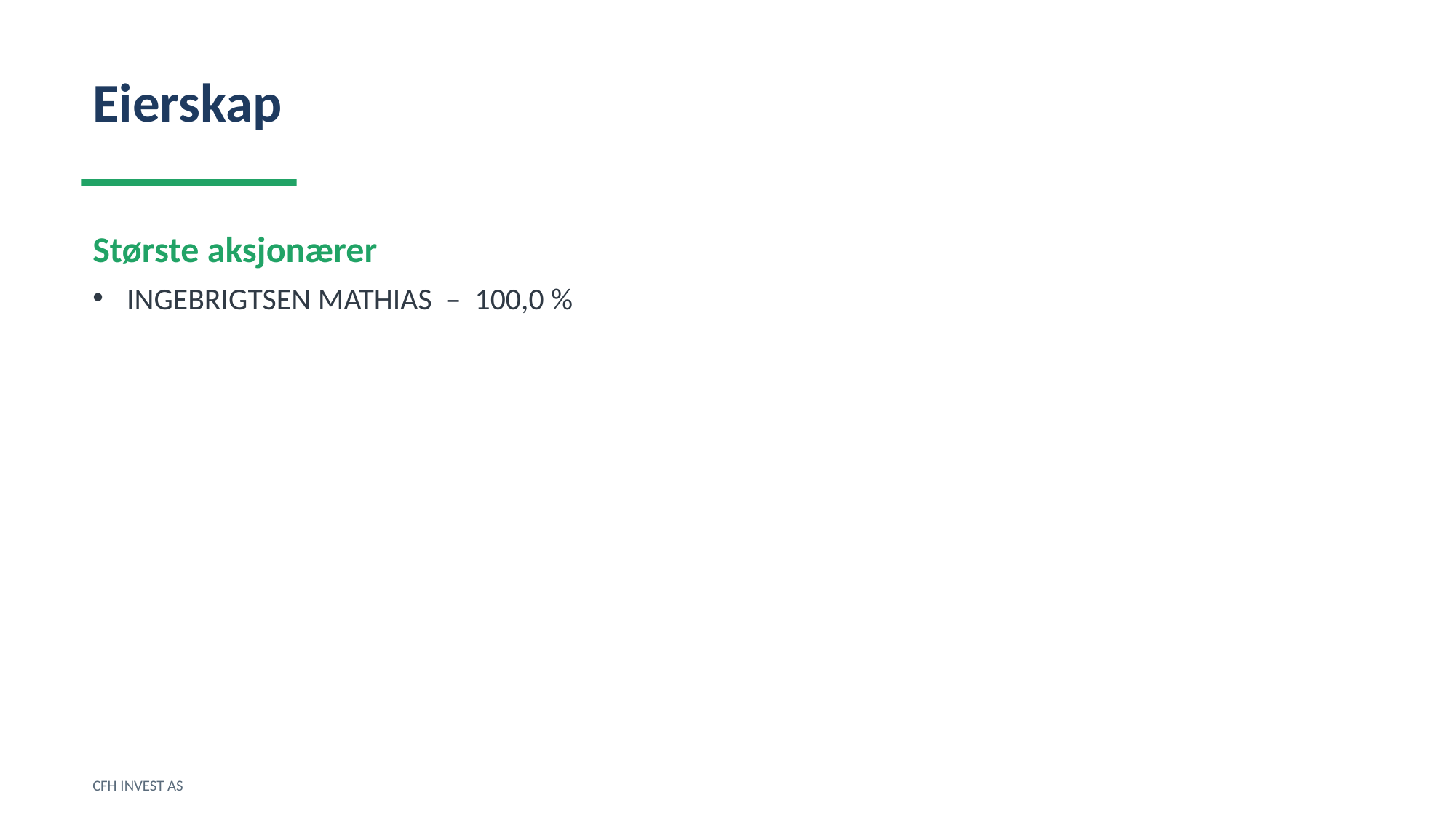

Eierskap

Største aksjonærer
INGEBRIGTSEN MATHIAS  –  100,0 %
CFH INVEST AS